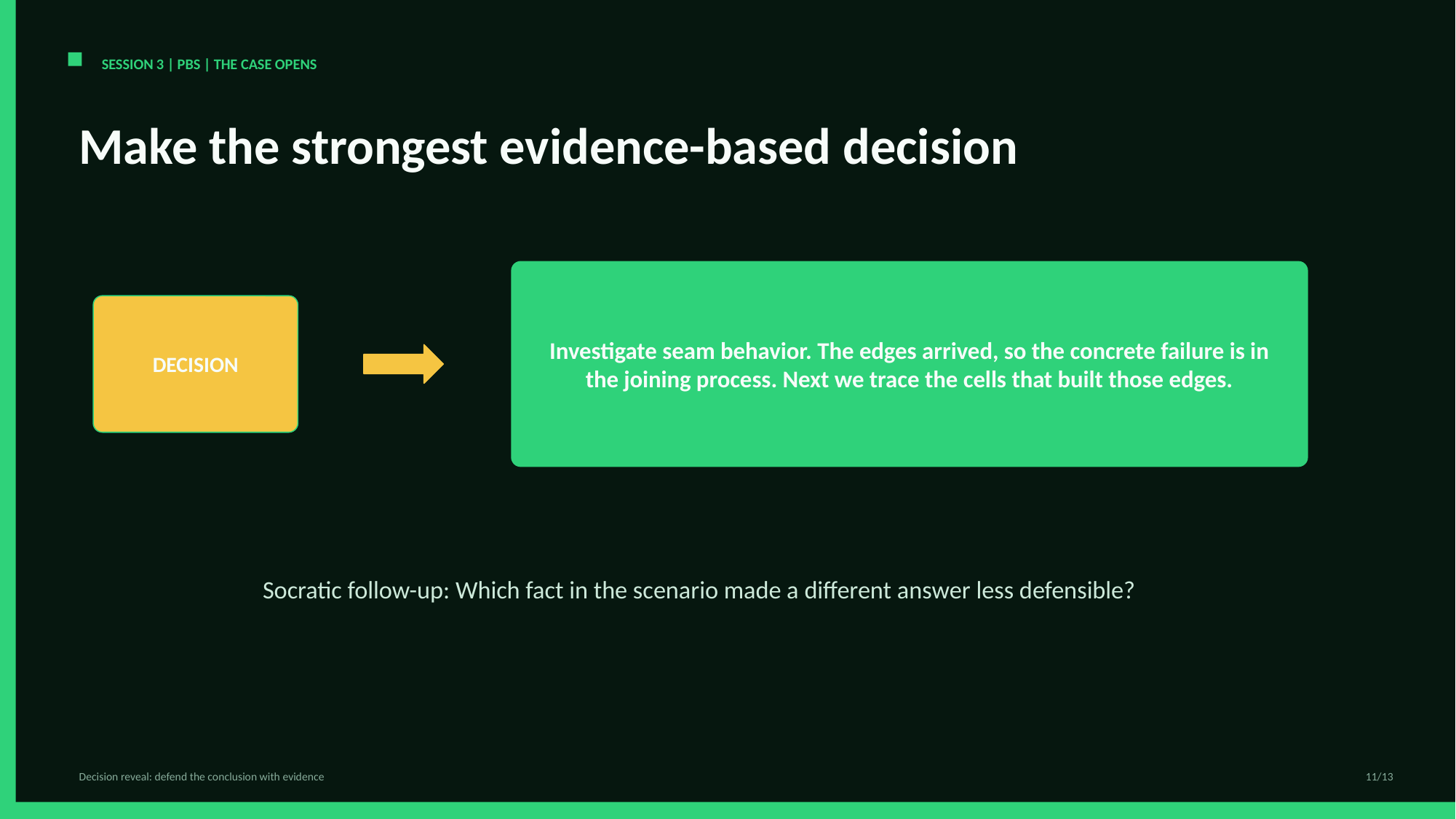

SESSION 3 | PBS | THE CASE OPENS

Make the strongest evidence-based decision

Investigate seam behavior. The edges arrived, so the concrete failure is in the joining process. Next we trace the cells that built those edges.

DECISION

Socratic follow-up: Which fact in the scenario made a different answer less defensible?
Decision reveal: defend the conclusion with evidence
11/13